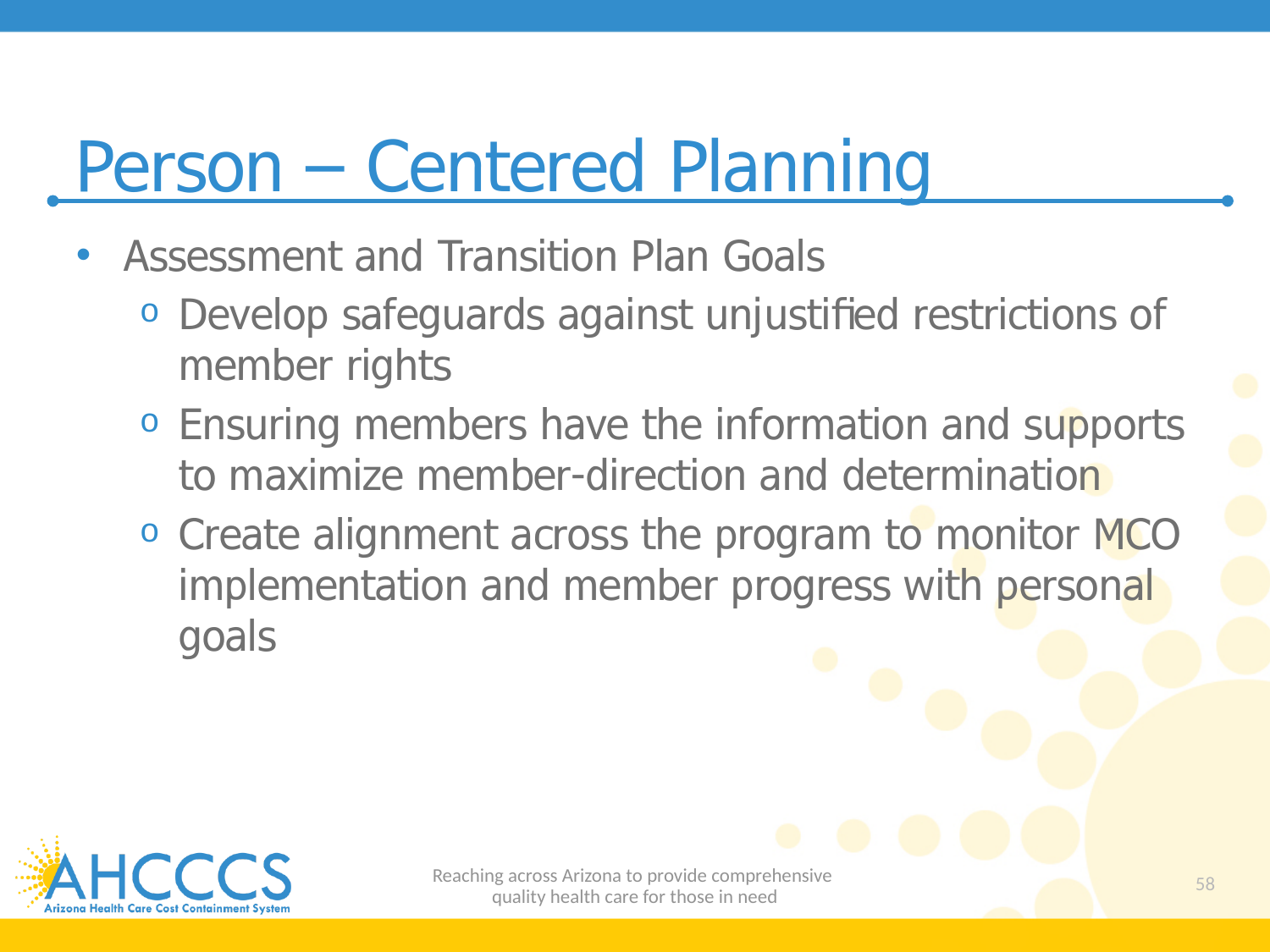

# Person – Centered Planning
Assessment and Transition Plan Goals
Develop safeguards against unjustified restrictions of member rights
Ensuring members have the information and supports to maximize member-direction and determination
Create alignment across the program to monitor MCO implementation and member progress with personal goals

Reaching across Arizona to provide comprehensive
quality health care for those in need
58